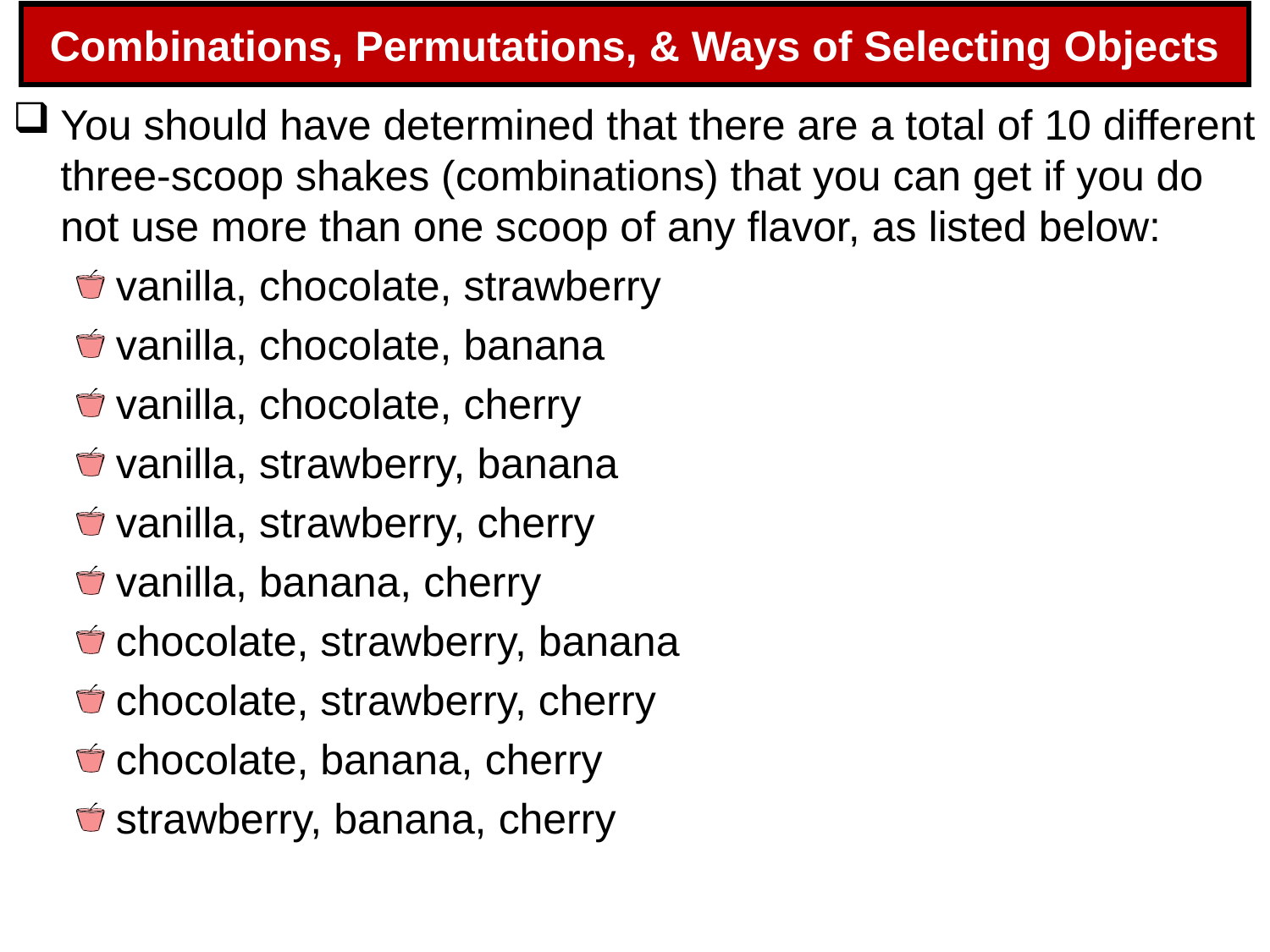

# Combinations, Permutations, & Ways of Selecting Objects
You should have determined that there are a total of 10 different three-scoop shakes (combinations) that you can get if you do not use more than one scoop of any flavor, as listed below:
vanilla, chocolate, strawberry
vanilla, chocolate, banana
vanilla, chocolate, cherry
vanilla, strawberry, banana
vanilla, strawberry, cherry
vanilla, banana, cherry
chocolate, strawberry, banana
chocolate, strawberry, cherry
chocolate, banana, cherry
strawberry, banana, cherry
91